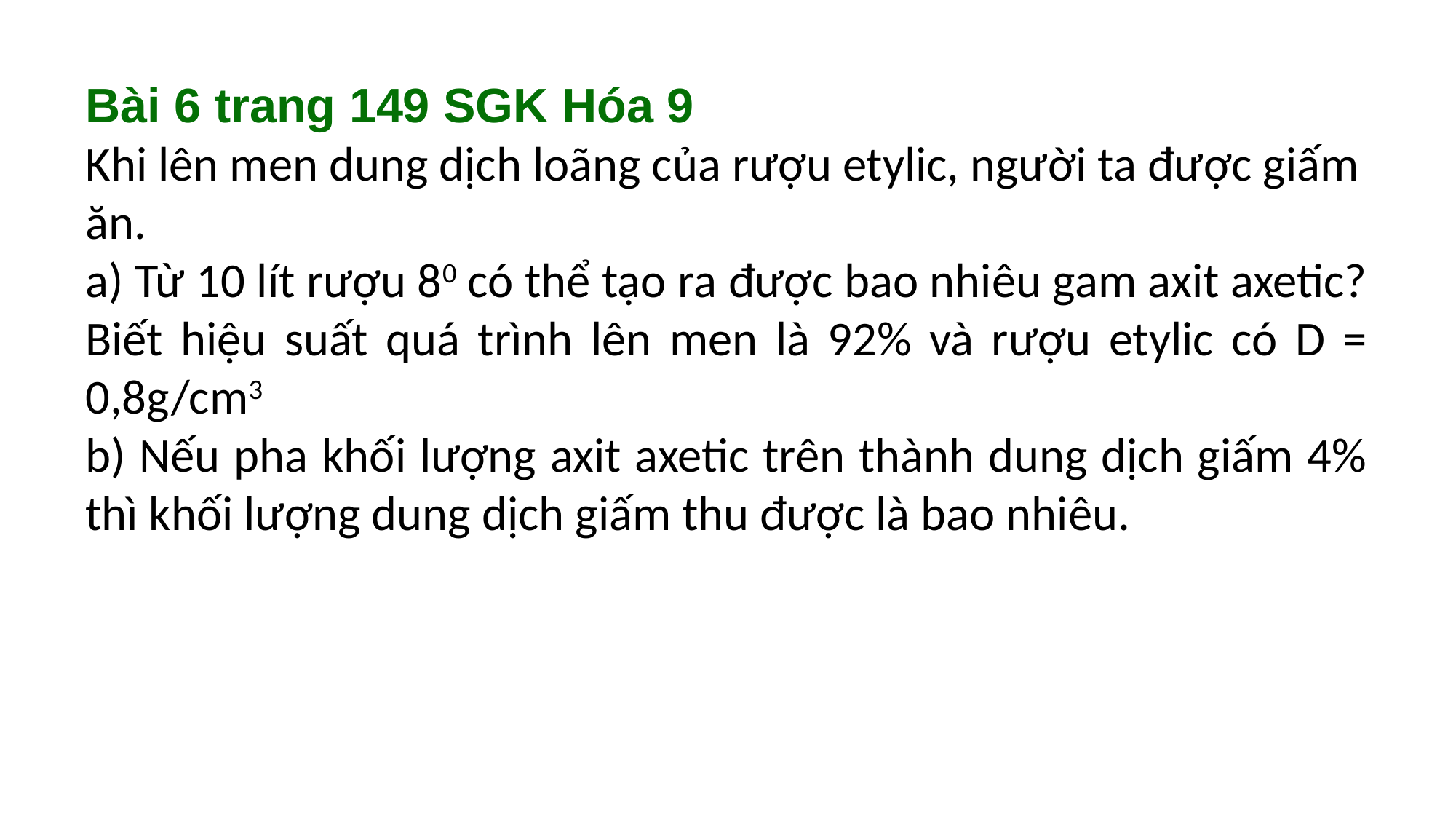

Bài 6 trang 149 SGK Hóa 9
Khi lên men dung dịch loãng của rượu etylic, người ta được giấm ăn.
a) Từ 10 lít rượu 80 có thể tạo ra được bao nhiêu gam axit axetic? Biết hiệu suất quá trình lên men là 92% và rượu etylic có D = 0,8g/cm3
b) Nếu pha khối lượng axit axetic trên thành dung dịch giấm 4% thì khối lượng dung dịch giấm thu được là bao nhiêu.